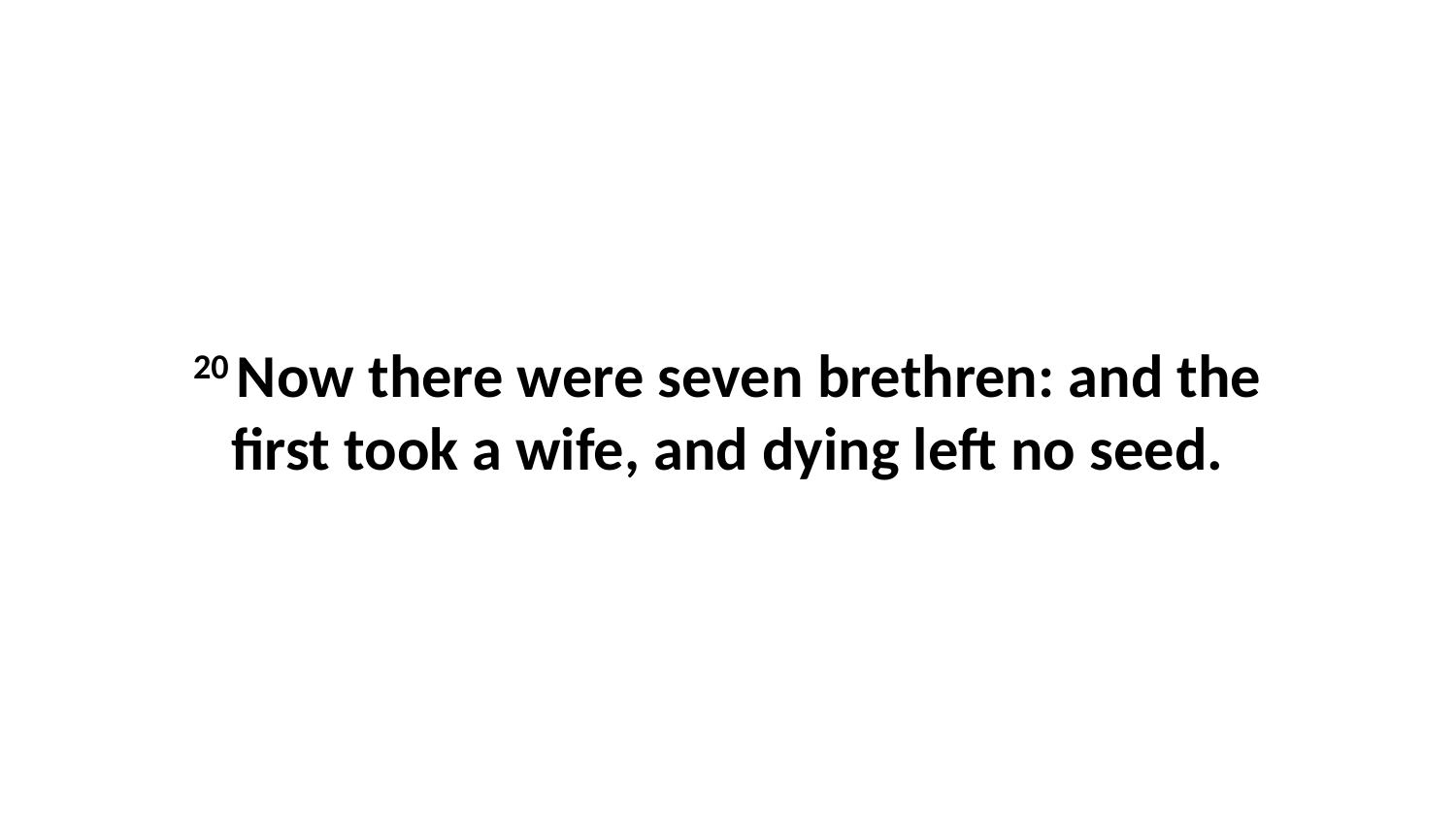

20 Now there were seven brethren: and the first took a wife, and dying left no seed.